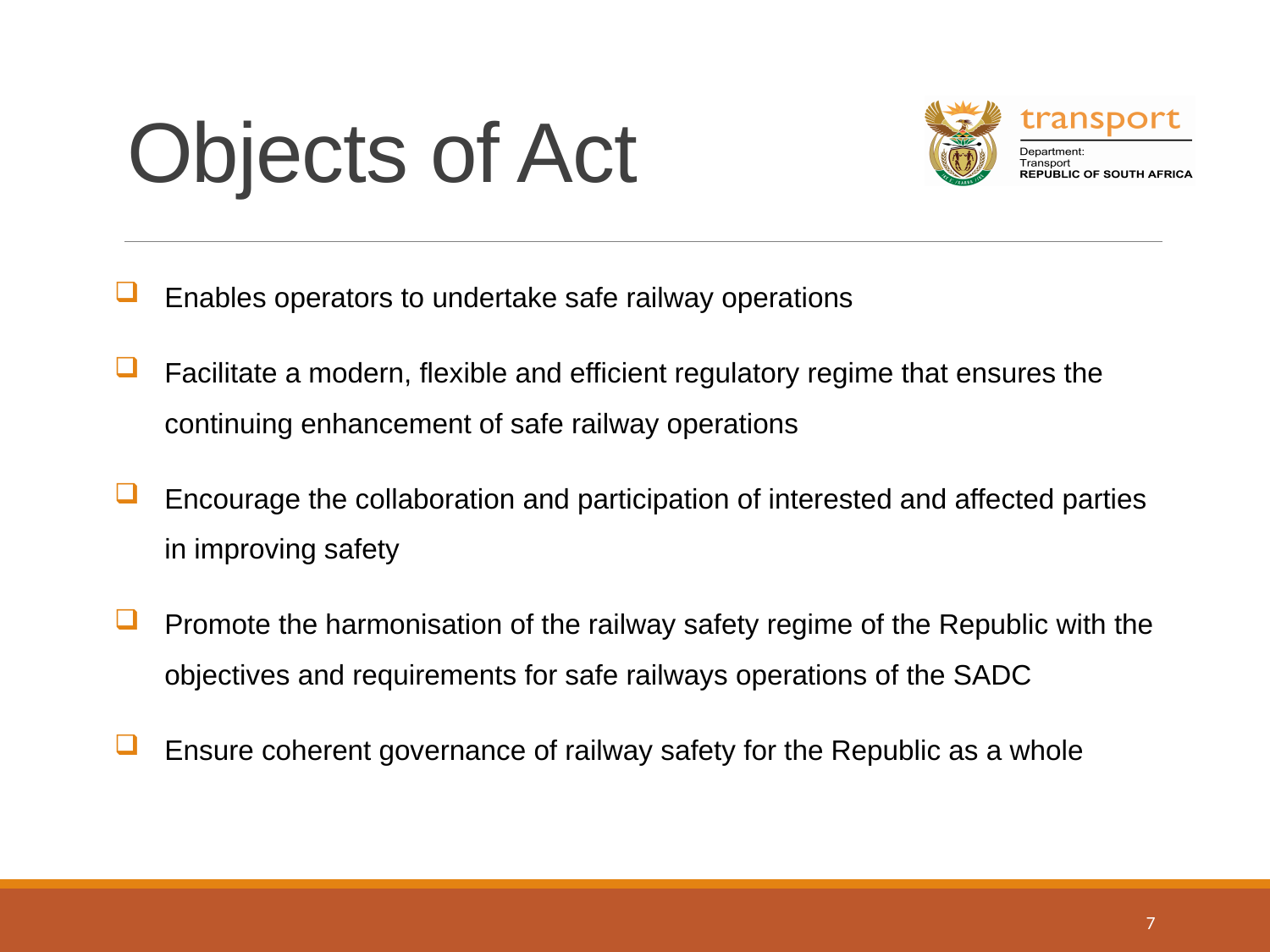

# Objects of Act
Enables operators to undertake safe railway operations
Facilitate a modern, flexible and efficient regulatory regime that ensures the continuing enhancement of safe railway operations
Encourage the collaboration and participation of interested and affected parties in improving safety
Promote the harmonisation of the railway safety regime of the Republic with the objectives and requirements for safe railways operations of the SADC
Ensure coherent governance of railway safety for the Republic as a whole
7